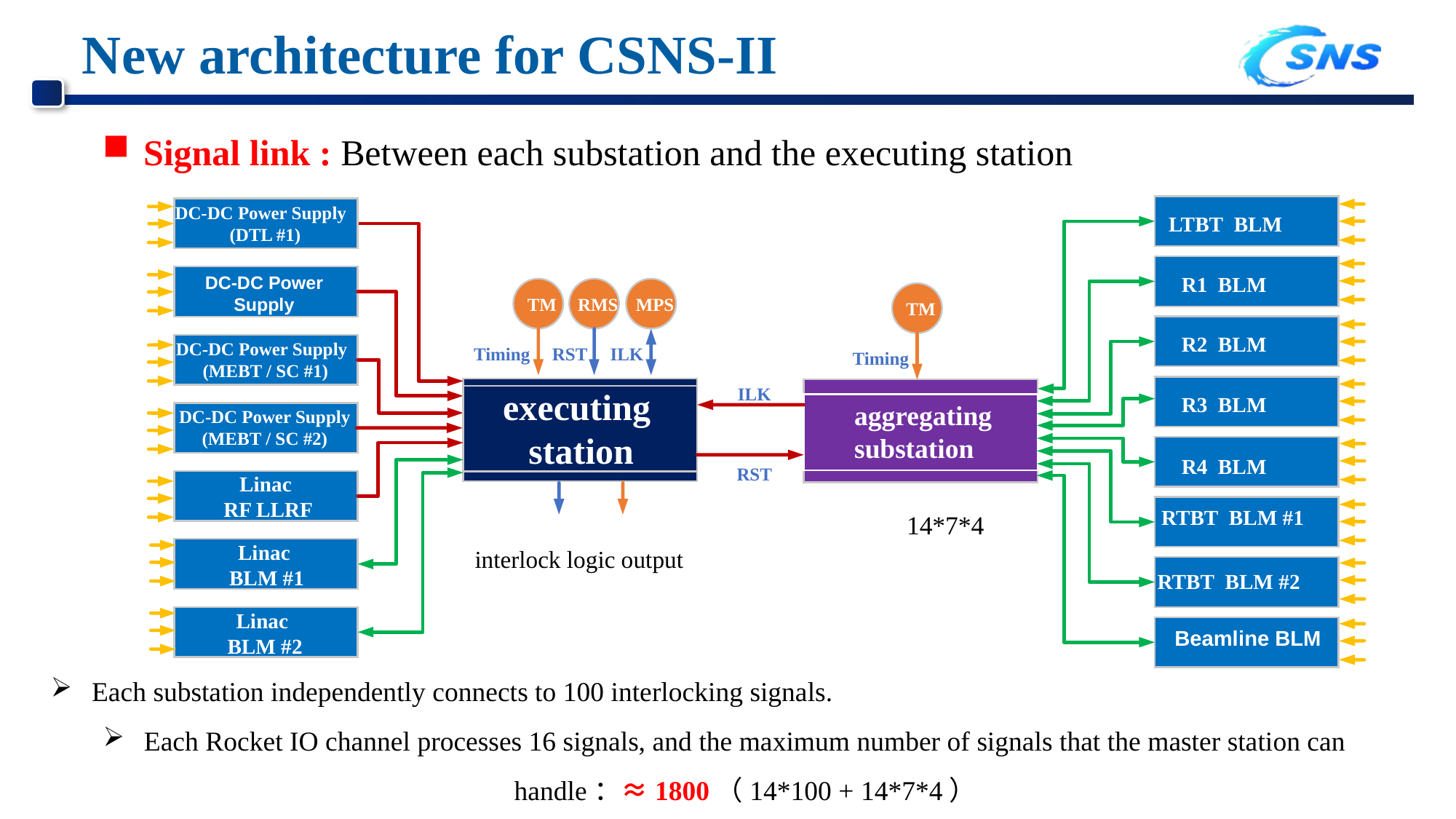

New architecture for CSNS-II
Signal link : Between each substation and the executing station

DC-DC Power Supply
(DTL #1)

LTBT  BLM

DC-DC Power Supply
(DTL #2)

R1  BLM

TM
RMS
MPS
TM

R2  BLM

DC-DC Power Supply
(MEBT / SC #1)

Timing
RST
ILK

Timing

ILK

executing
station

R3  BLM

aggregating
substation

DC-DC Power Supply
(MEBT / SC #2)

R4  BLM

RST

Linac
RF LLRF

RTBT  BLM #1

Linac
BLM #1

RTBT  BLM #2

Linac
BLM #2

Beamline BLM

14*7*4
interlock logic output
Each substation independently connects to 100 interlocking signals.
Each Rocket IO channel processes 16 signals, and the maximum number of signals that the master station can handle：≈1800（14*100 + 14*7*4）